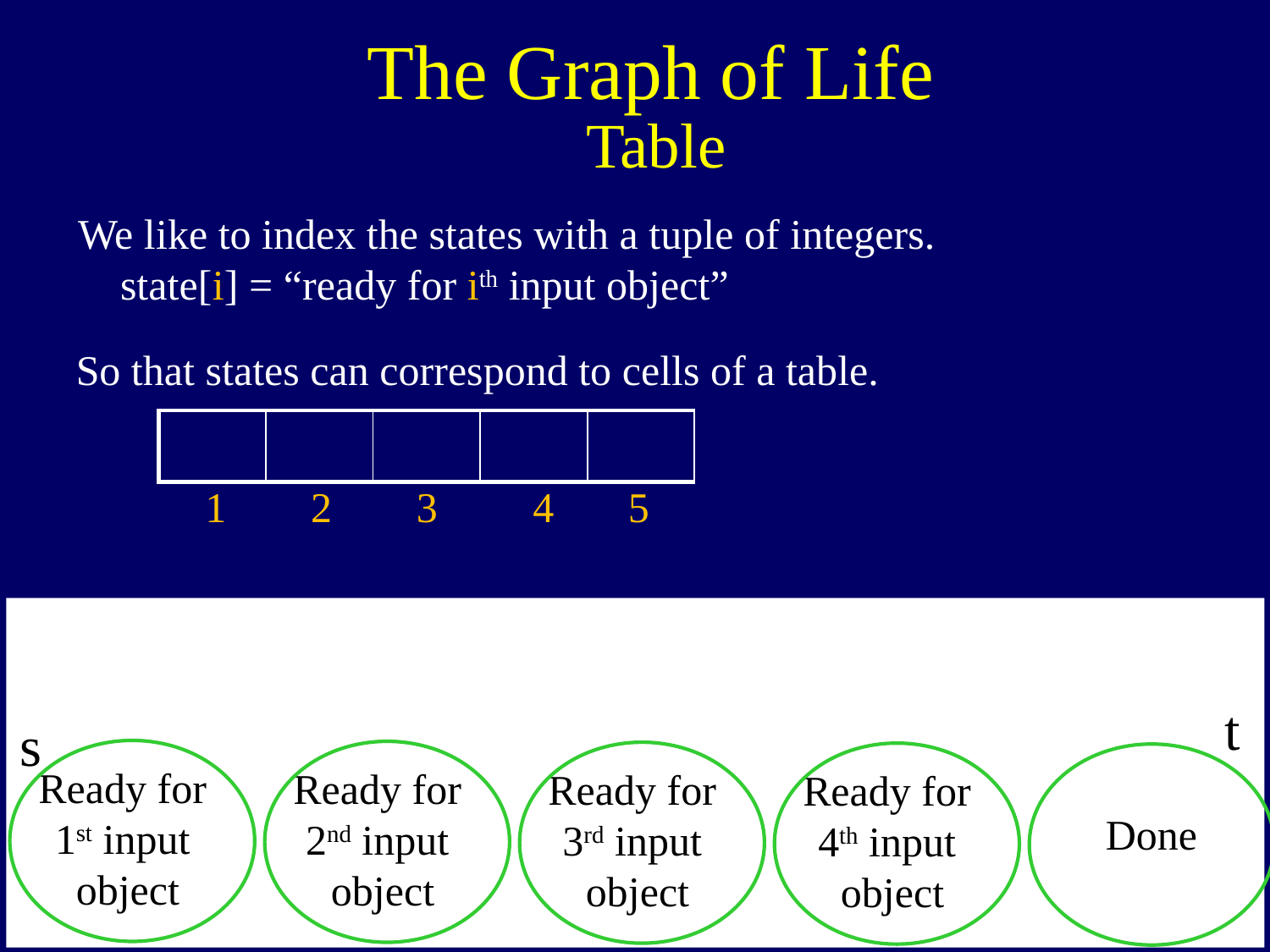

# The Graph of Life
Table
We like to index the states with a tuple of integers.
    state[i] = “ready for ith input object”
So that states can correspond to cells of a table.
|  |  |  |  |  |
| --- | --- | --- | --- | --- |
1        2        3         4       5

t
s

Ready for
1st input
object
Ready for
2nd input
object
Ready for
3rd input
object
Ready for
4th input
object
Done